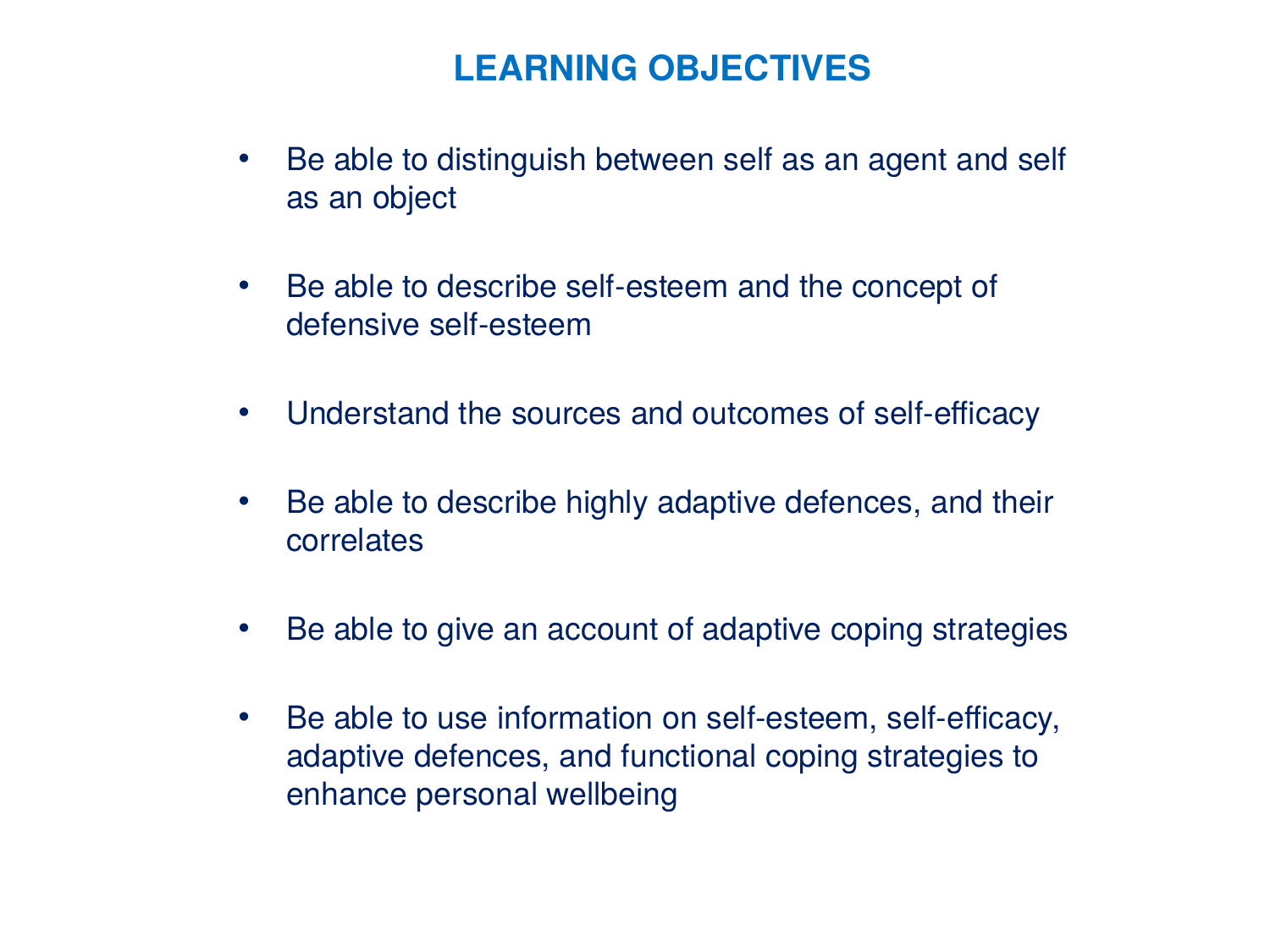

LEARNING OBJECTIVES
Be able to distinguish between self as an agent and self as an object

Be able to describe self-esteem and the concept of defensive self-esteem

Understand the sources and outcomes of self-efficacy

Be able to describe highly adaptive defences, and their correlates

Be able to give an account of adaptive coping strategies

Be able to use information on self-esteem, self-efficacy, adaptive defences, and functional coping strategies to enhance personal wellbeing